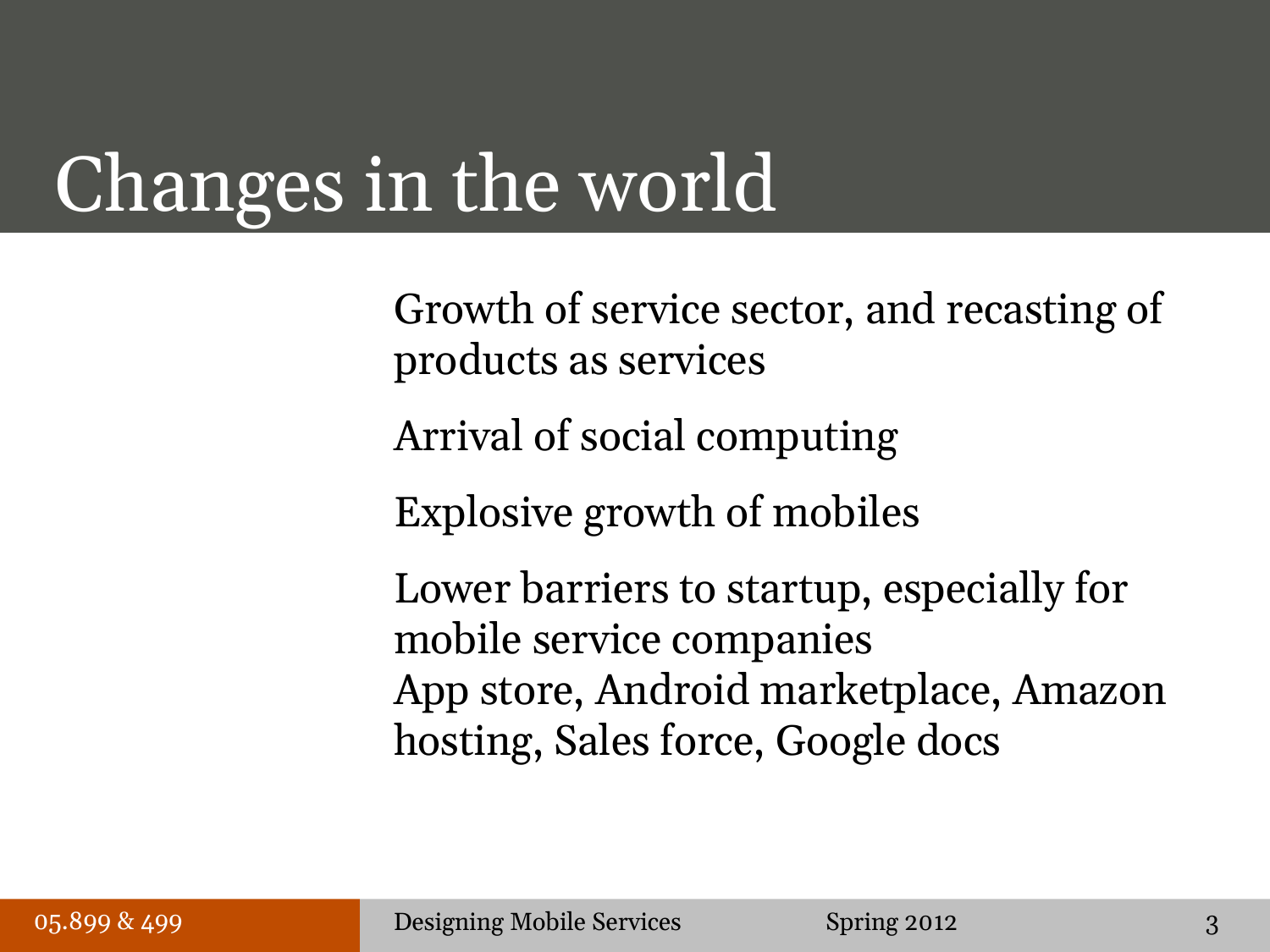

# Changes in the world
Growth of service sector, and recasting of products as services
Arrival of social computing
Explosive growth of mobiles
Lower barriers to startup, especially for mobile service companies
App store, Android marketplace, Amazon hosting, Sales force, Google docs